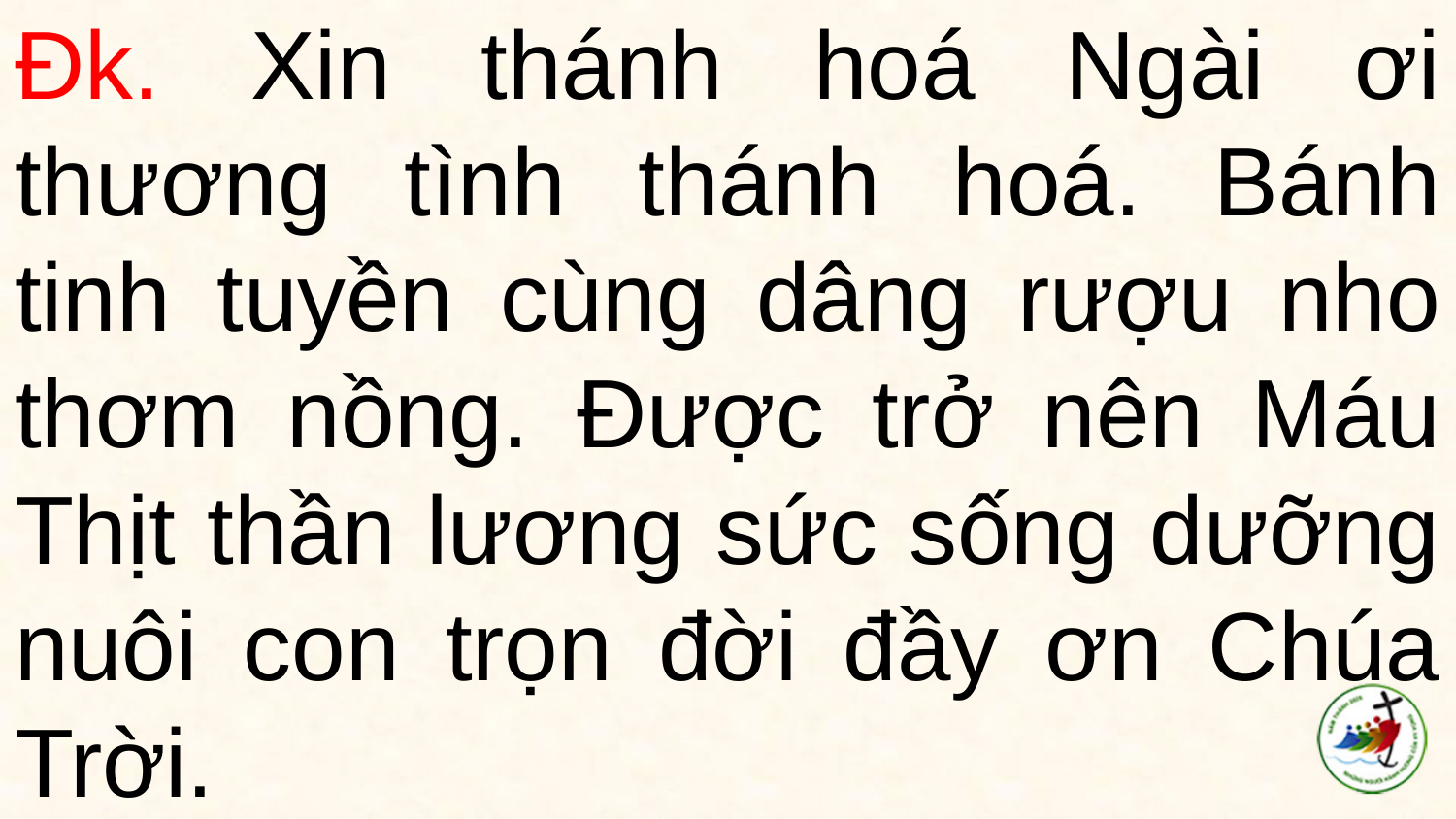

# Đk. Xin thánh hoá Ngài ơi thương tình thánh hoá. Bánh tinh tuyền cùng dâng rượu nho thơm nồng. Được trở nên Máu Thịt thần lương sức sống dưỡng nuôi con trọn đời đầy ơn Chúa Trời.